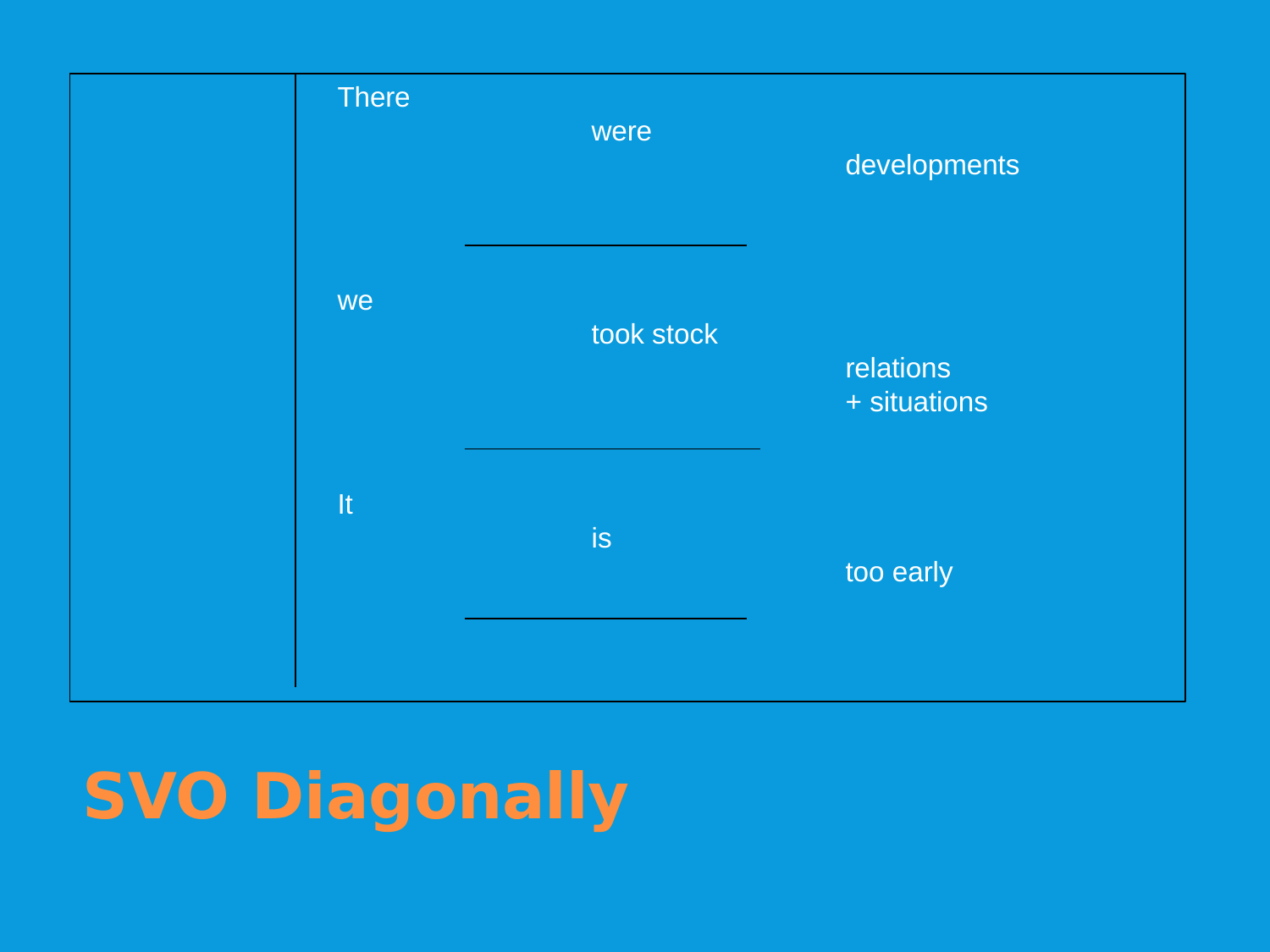

There
were
developments
we
took stock
relations
+ situations
It
is
too early
SVO Diagonally